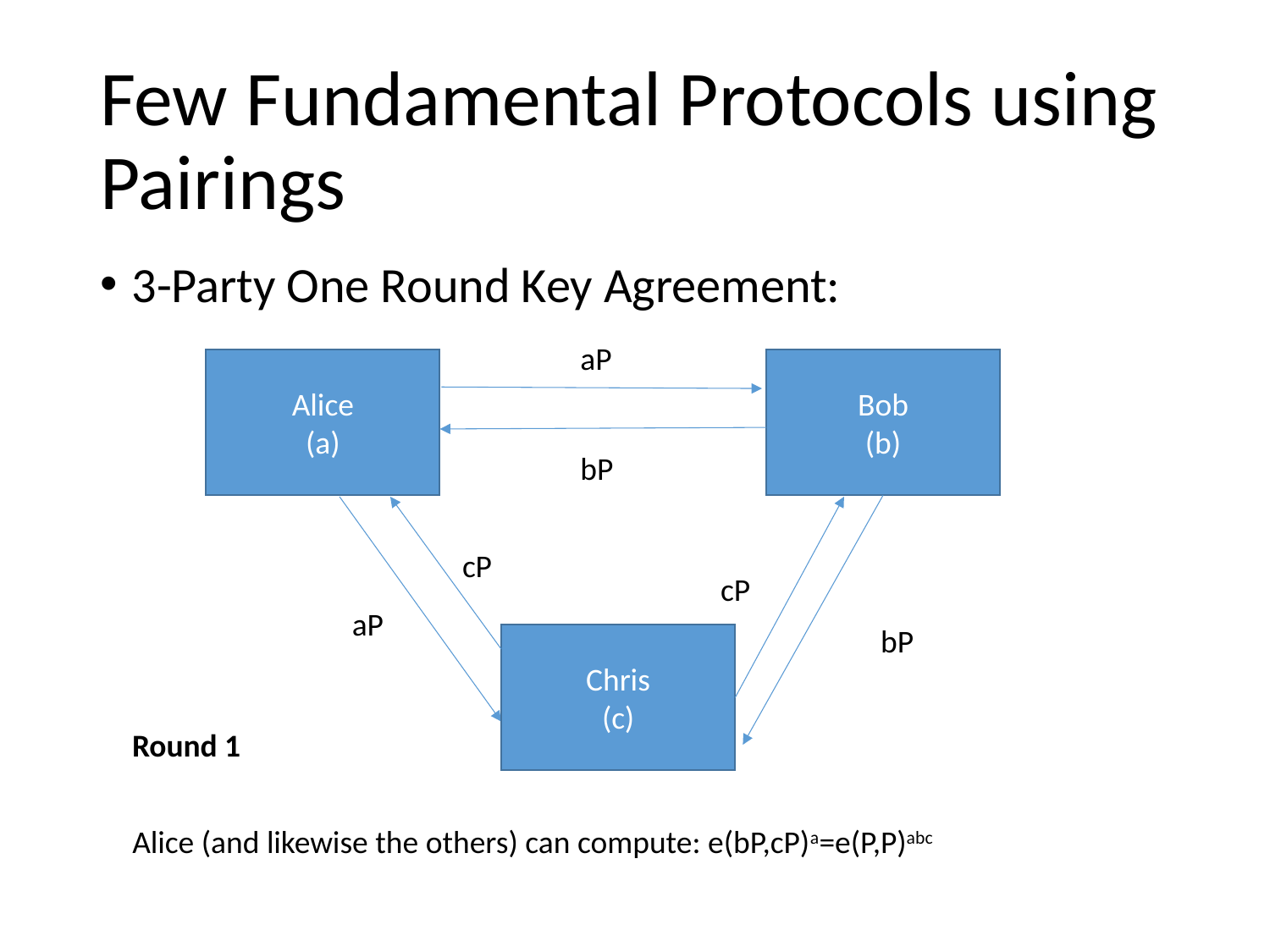

# Few Fundamental Protocols using Pairings
3-Party One Round Key Agreement:
aP
Bob
(b)
Alice
(a)
bP
cP
cP
aP
bP
Chris
(c)
Round 1
Alice (and likewise the others) can compute: e(bP,cP)a=e(P,P)abc